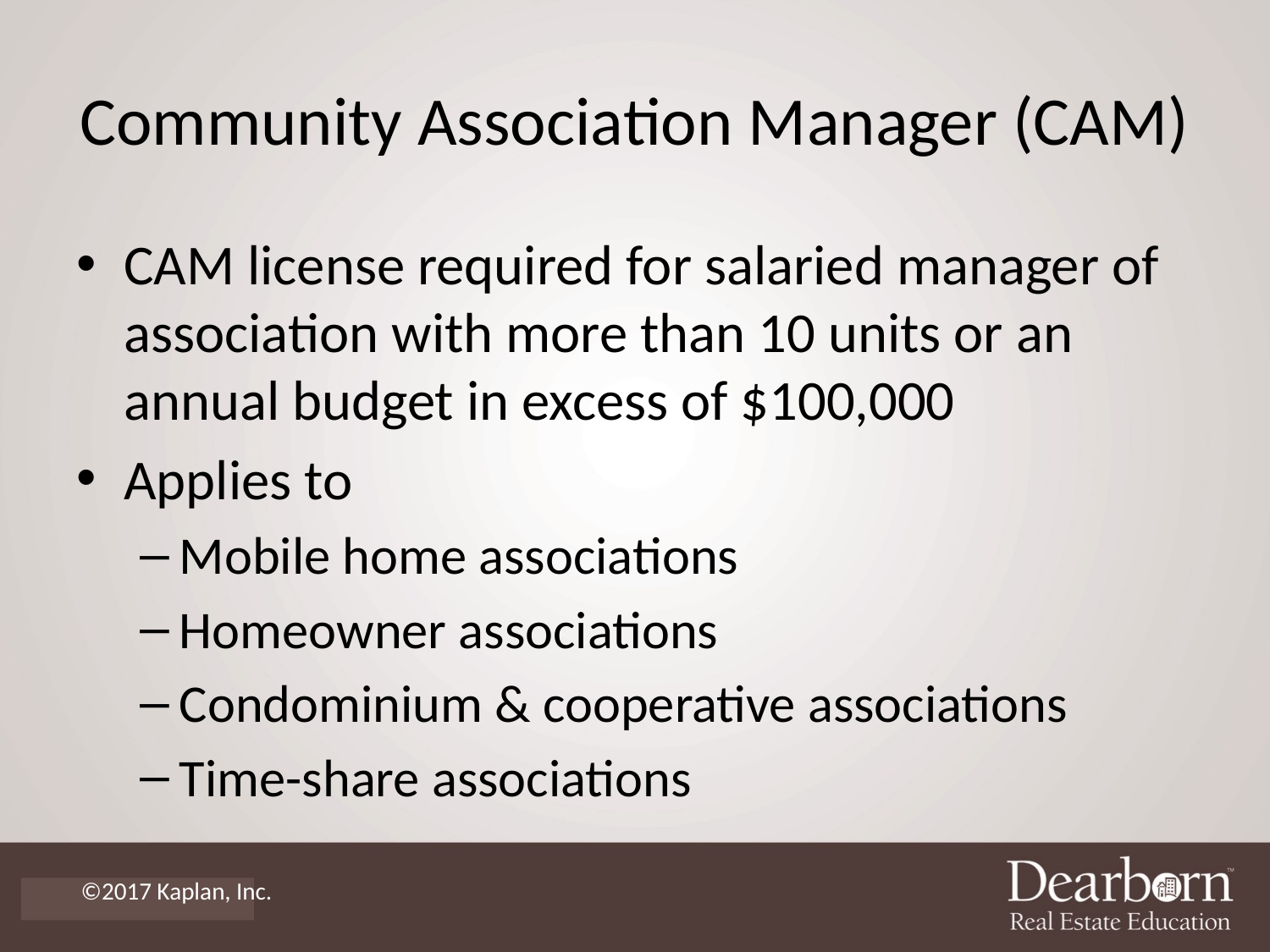

# Community Association Manager (CAM)
CAM license required for salaried manager of association with more than 10 units or an annual budget in excess of $100,000
Applies to
Mobile home associations
Homeowner associations
Condominium & cooperative associations
Time-share associations